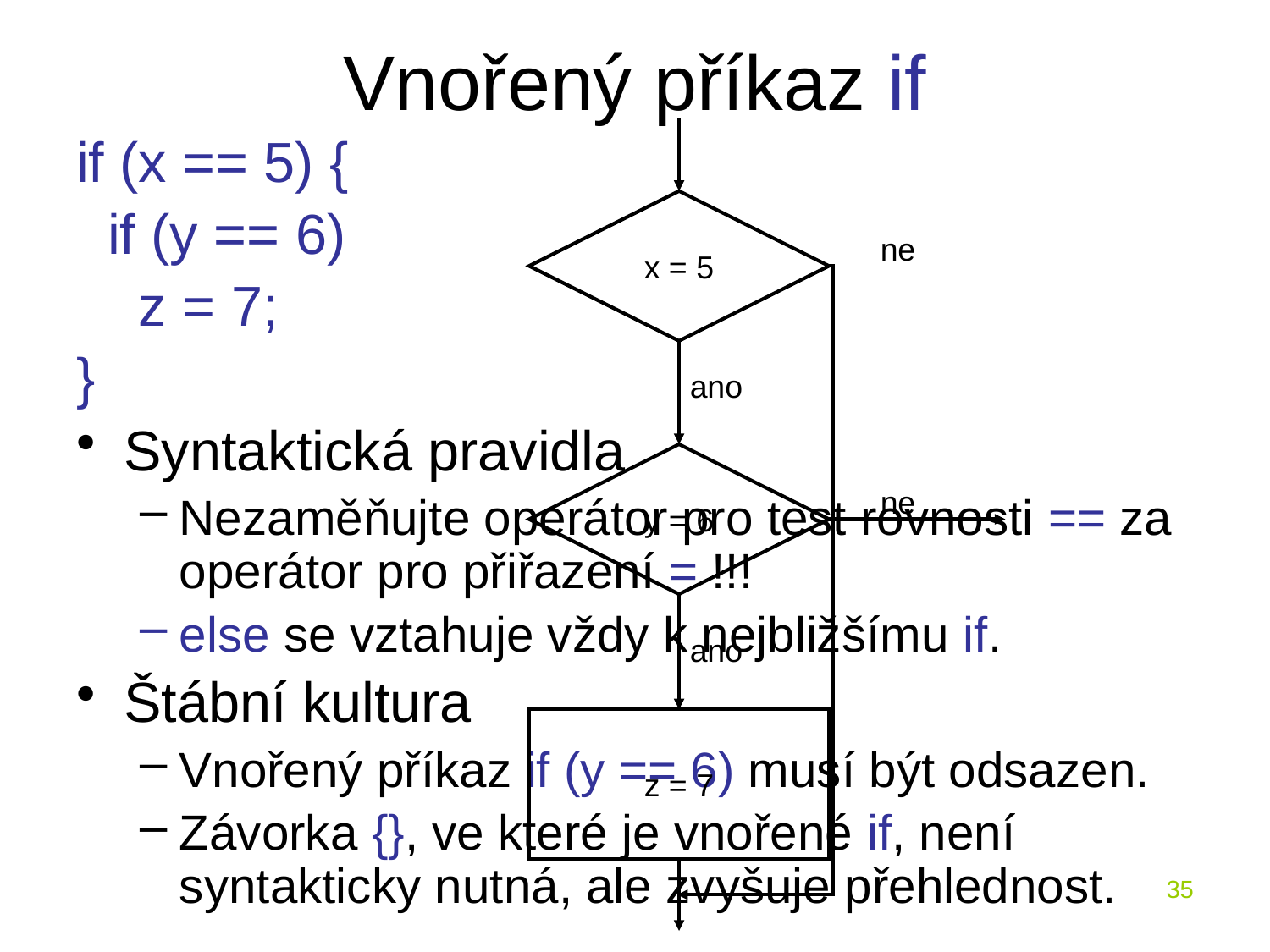

# Vnořený příkaz if

x = 5
ne
ano
y = 6
ne
ano

z = 7

if (x == 5) {
  if (y == 6)
    z = 7;
}
Syntaktická pravidla
Nezaměňujte operátor pro test rovnosti == za operátor pro přiřazení = !!!
else se vztahuje vždy k nejbližšímu if.
Štábní kultura
Vnořený příkaz if (y == 6) musí být odsazen.
Závorka {}, ve které je vnořené if, není syntakticky nutná, ale zvyšuje přehlednost.

35